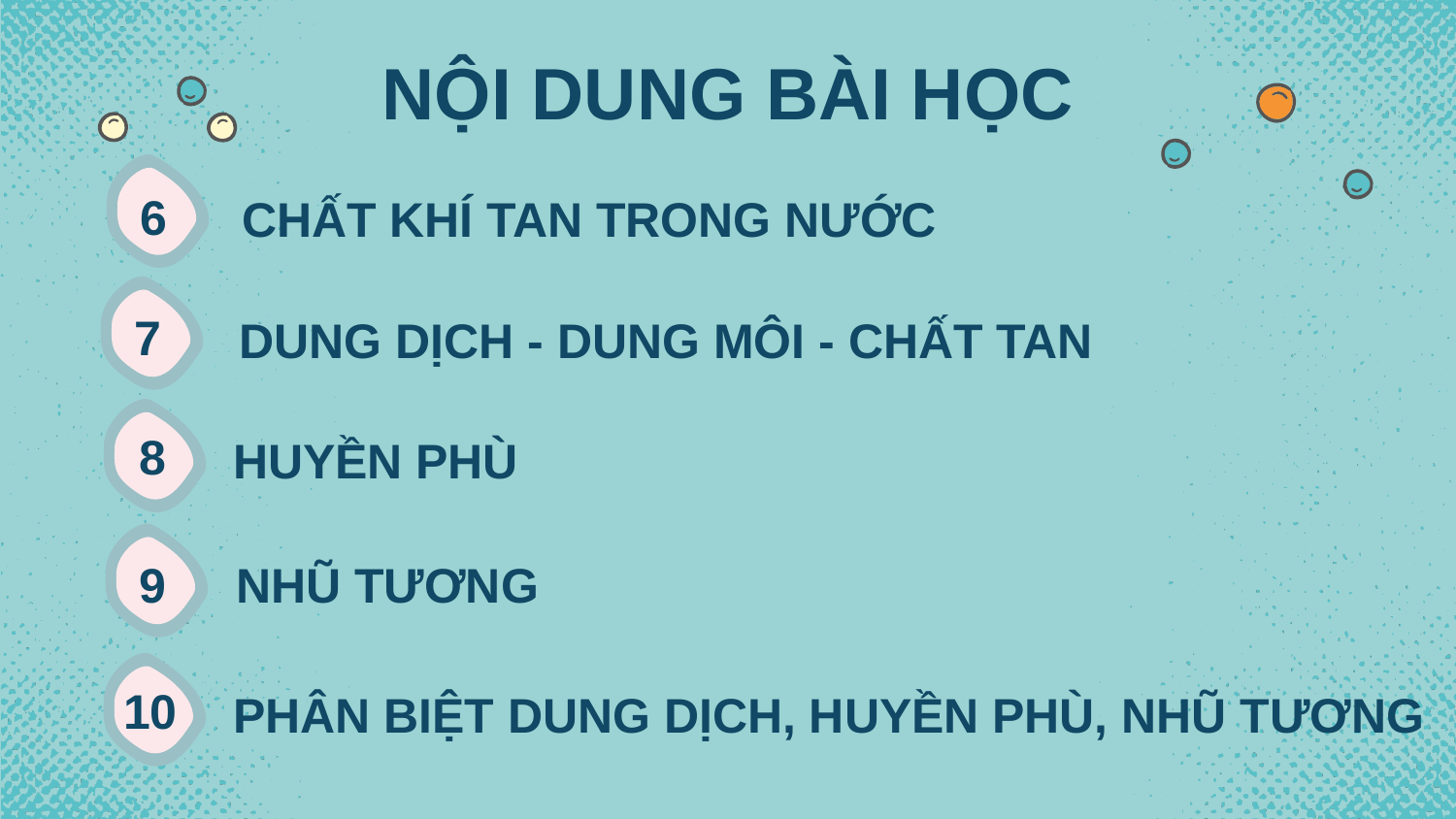

NỘI DUNG BÀI HỌC
6

CHẤT KHÍ TAN TRONG NƯỚC
7

DUNG DỊCH - DUNG MÔI - CHẤT TAN
8

HUYỀN PHÙ
9

NHŨ TƯƠNG
10

PHÂN BIỆT DUNG DỊCH, HUYỀN PHÙ, NHŨ TƯƠNG